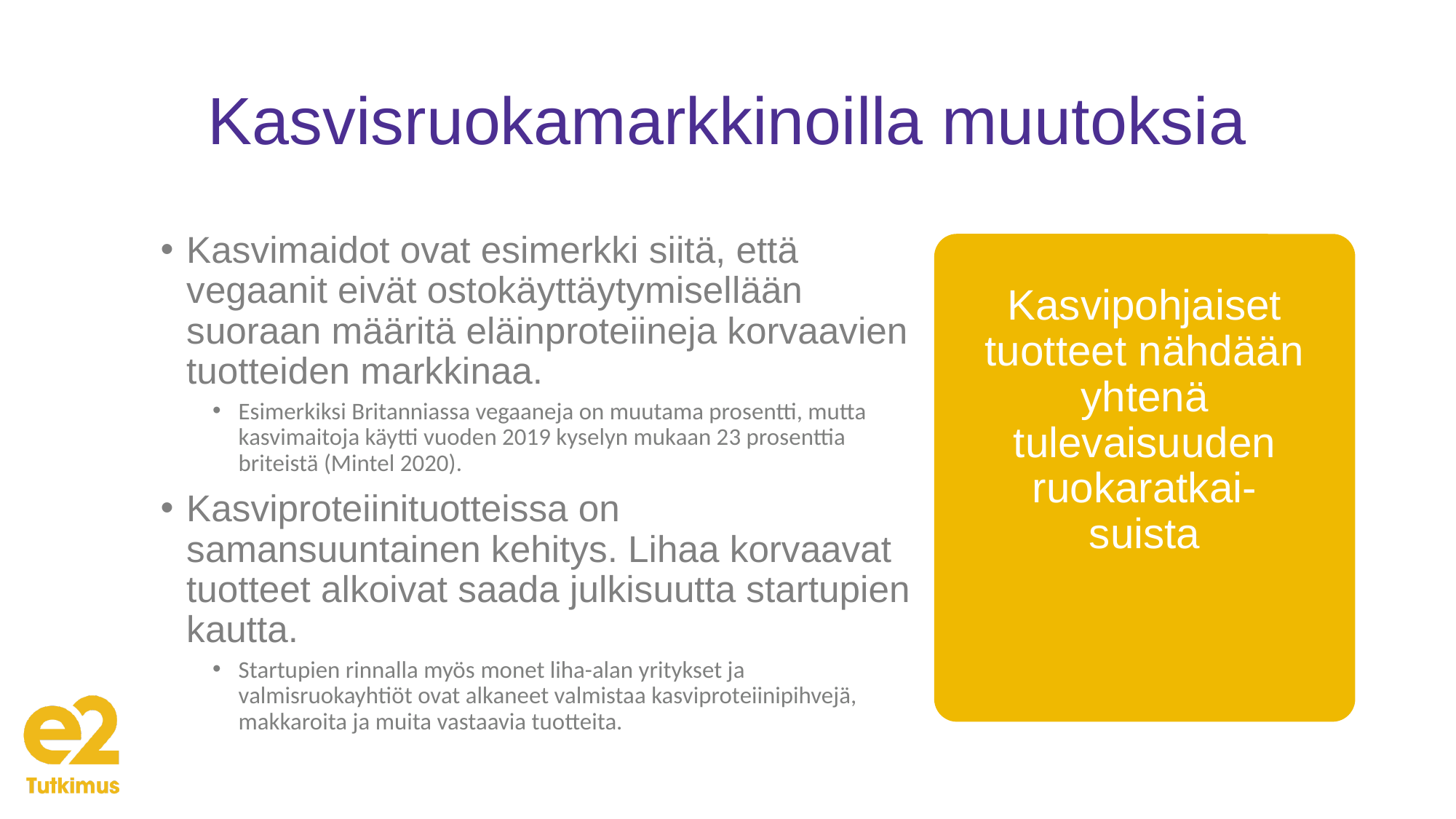

# Kasvisruokamarkkinoilla muutoksia
Kasvimaidot ovat esimerkki siitä, että vegaanit eivät ostokäyttäytymisellään suoraan määritä eläinproteiineja korvaavien tuotteiden markkinaa.
Esimerkiksi Britanniassa vegaaneja on muutama prosentti, mutta kasvimaitoja käytti vuoden 2019 kyselyn mukaan 23 prosenttia briteistä (Mintel 2020).
Kasviproteiinituotteissa on samansuuntainen kehitys. Lihaa korvaavat tuotteet alkoivat saada julkisuutta startupien kautta.
Startupien rinnalla myös monet liha-alan yritykset ja valmisruokayhtiöt ovat alkaneet valmistaa kasviproteiinipihvejä, makkaroita ja muita vastaavia tuotteita.
Kasvipohjaiset tuotteet nähdään yhtenä tulevaisuuden ruokaratkai-suista